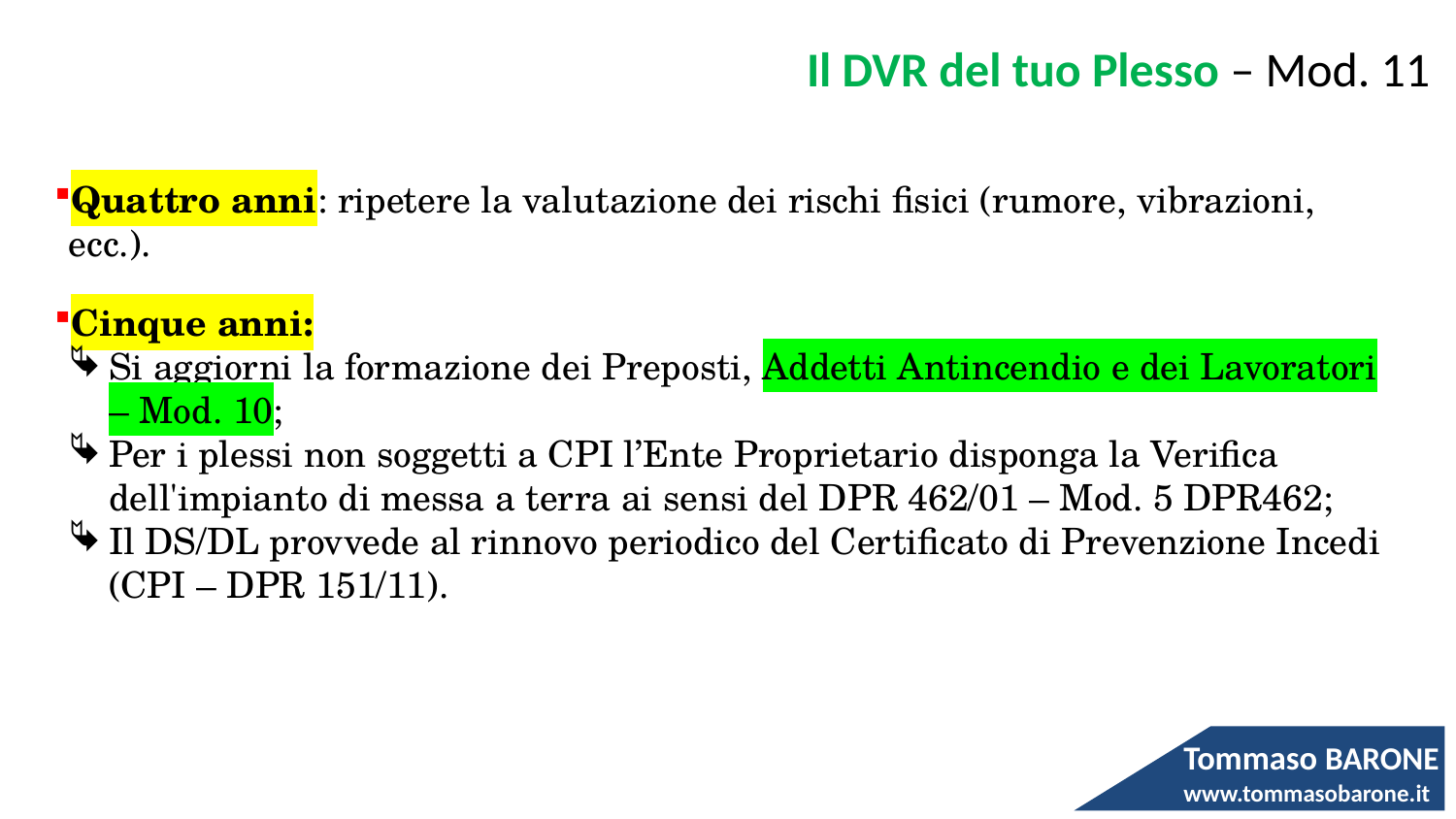

Il DVR del tuo Plesso – Mod. 11
Quattro anni: ripetere la valutazione dei rischi fisici (rumore, vibrazioni, ecc.).
Cinque anni:
Si aggiorni la formazione dei Preposti, Addetti Antincendio e dei Lavoratori – Mod. 10;
Per i plessi non soggetti a CPI l’Ente Proprietario disponga la Verifica dell'impianto di messa a terra ai sensi del DPR 462/01 – Mod. 5 DPR462;
Il DS/DL provvede al rinnovo periodico del Certificato di Prevenzione Incedi (CPI – DPR 151/11).

 Tommaso BARONE
www.tommasobarone.it